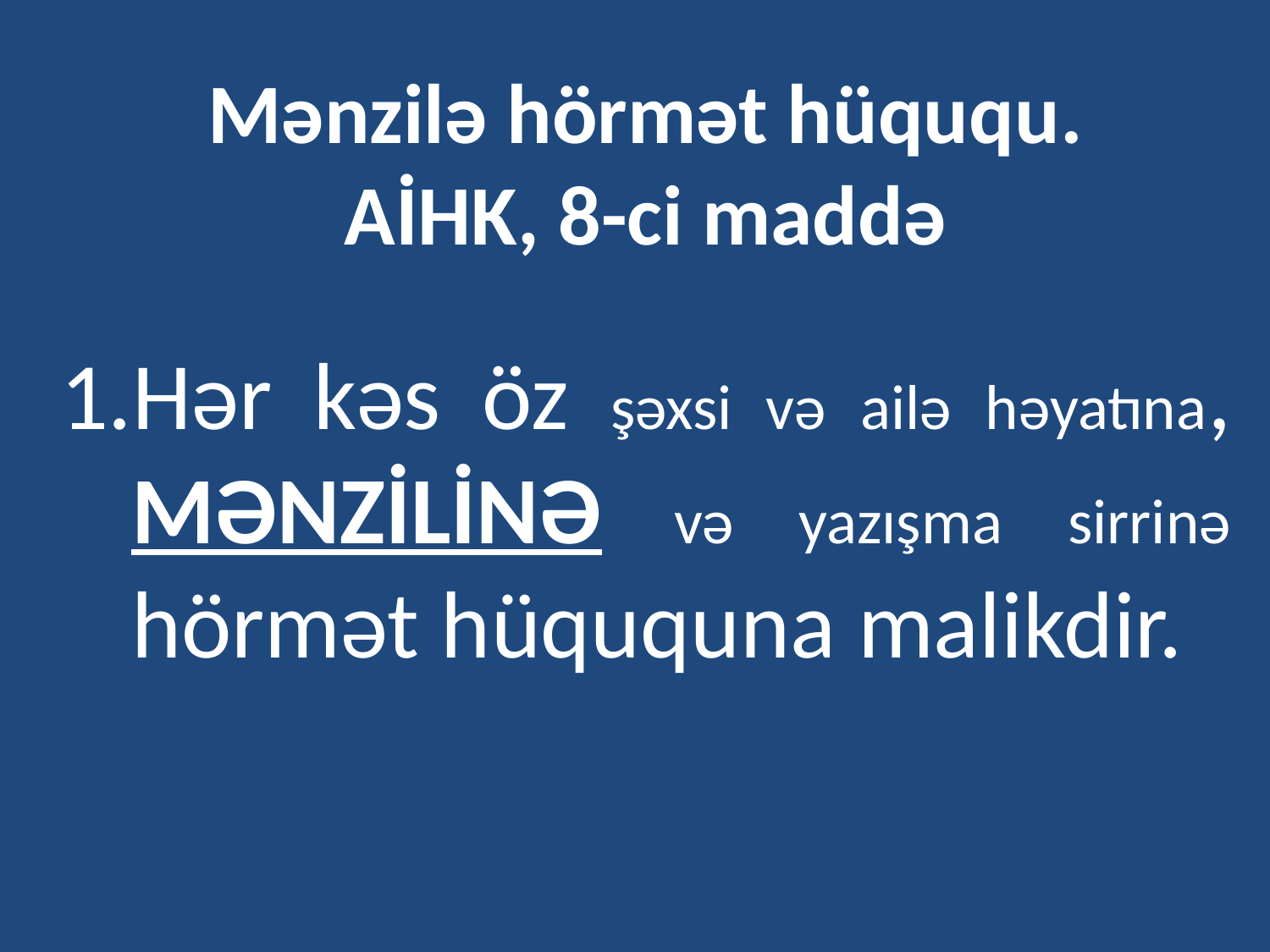

Mənzilə hörmət hüququ. AİHK, 8-ci maddə
Hər kəs öz şəxsi və ailə həyatına, MƏNZİLİNƏ və yazışma sirrinə hörmət hüququna malikdir.